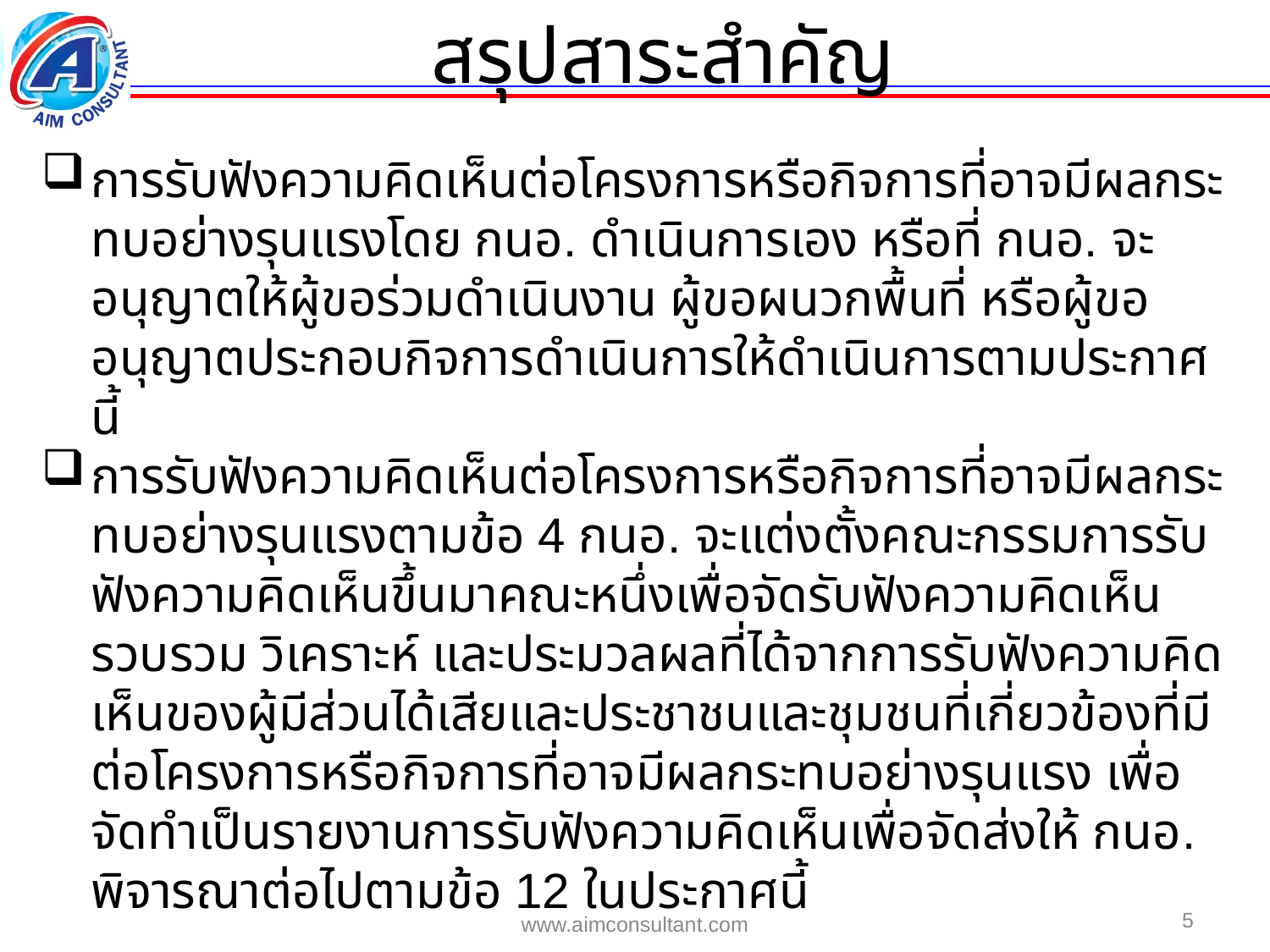

สรุปสาระสำคัญ
การรับฟังความคิดเห็นต่อโครงการหรือกิจการที่อาจมีผลกระทบอย่างรุนแรงโดย กนอ. ดำเนินการเอง หรือที่ กนอ. จะอนุญาตให้ผู้ขอร่วมดำเนินงาน ผู้ขอผนวกพื้นที่ หรือผู้ขออนุญาตประกอบกิจการดำเนินการให้ดำเนินการตามประกาศนี้
การรับฟังความคิดเห็นต่อโครงการหรือกิจการที่อาจมีผลกระทบอย่างรุนแรงตามข้อ 4 กนอ. จะแต่งตั้งคณะกรรมการรับฟังความคิดเห็นขึ้นมาคณะหนึ่งเพื่อจัดรับฟังความคิดเห็น รวบรวม วิเคราะห์ และประมวลผลที่ได้จากการรับฟังความคิดเห็นของผู้มีส่วนได้เสียและประชาชนและชุมชนที่เกี่ยวข้องที่มีต่อโครงการหรือกิจการที่อาจมีผลกระทบอย่างรุนแรง เพื่อจัดทำเป็นรายงานการรับฟังความคิดเห็นเพื่อจัดส่งให้ กนอ. พิจารณาต่อไปตามข้อ 12 ในประกาศนี้
5
www.aimconsultant.com